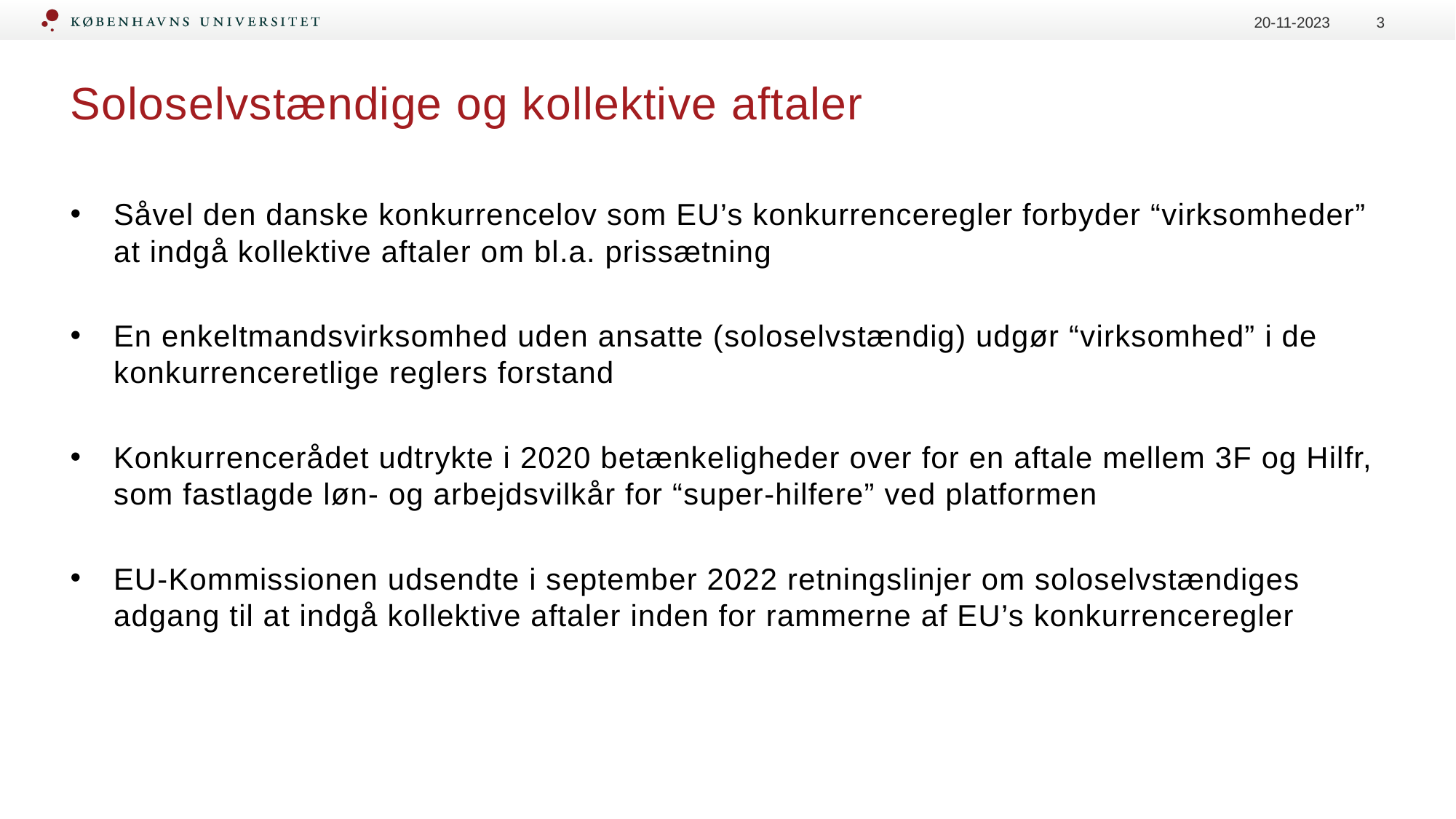

20-11-2023
3
# Soloselvstændige og kollektive aftaler
Såvel den danske konkurrencelov som EU’s konkurrenceregler forbyder “virksomheder” at indgå kollektive aftaler om bl.a. prissætning

En enkeltmandsvirksomhed uden ansatte (soloselvstændig) udgør “virksomhed” i de konkurrenceretlige reglers forstand

Konkurrencerådet udtrykte i 2020 betænkeligheder over for en aftale mellem 3F og Hilfr, som fastlagde løn- og arbejdsvilkår for “super-hilfere” ved platformen

EU-Kommissionen udsendte i september 2022 retningslinjer om soloselvstændiges adgang til at indgå kollektive aftaler inden for rammerne af EU’s konkurrenceregler